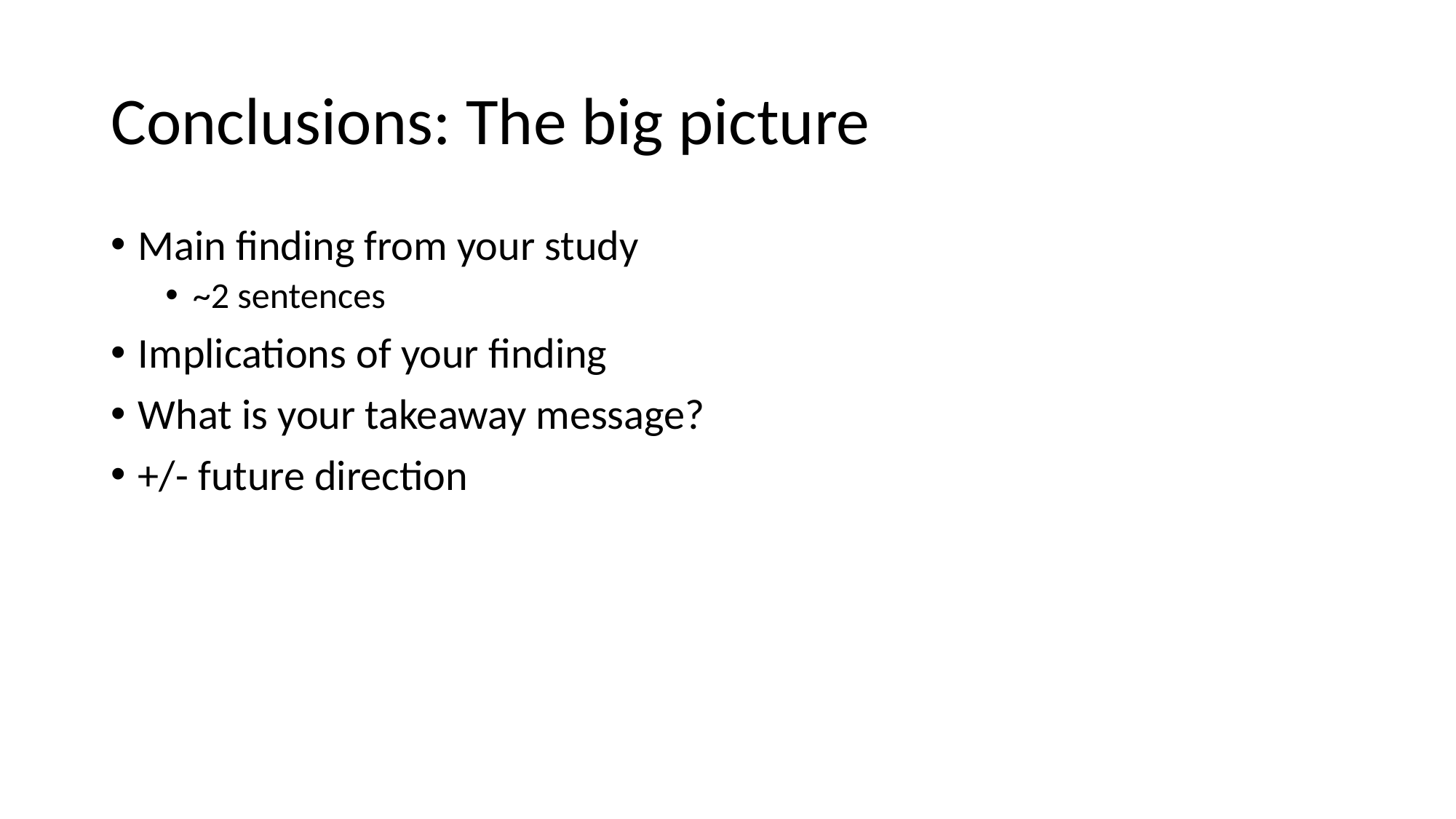

# Conclusions: The big picture
Main finding from your study
~2 sentences
Implications of your finding
What is your takeaway message?
+/- future direction